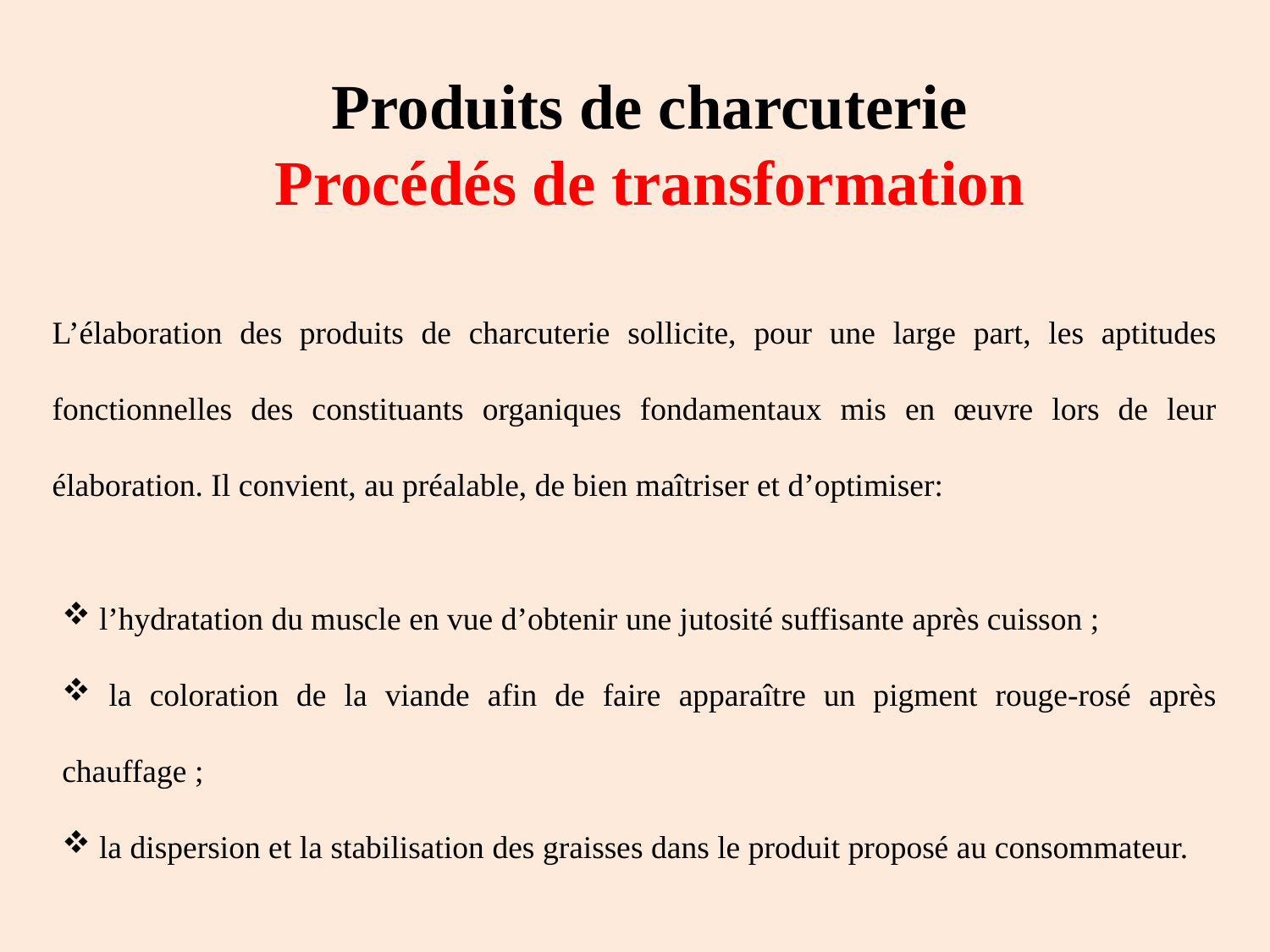

Produits de charcuterie
Procédés de transformation
L’élaboration des produits de charcuterie sollicite, pour une large part, les aptitudes fonctionnelles des constituants organiques fondamentaux mis en œuvre lors de leur élaboration. Il convient, au préalable, de bien maîtriser et d’optimiser:
 l’hydratation du muscle en vue d’obtenir une jutosité suffisante après cuisson ;
 la coloration de la viande afin de faire apparaître un pigment rouge-rosé après chauffage ;
 la dispersion et la stabilisation des graisses dans le produit proposé au consommateur.